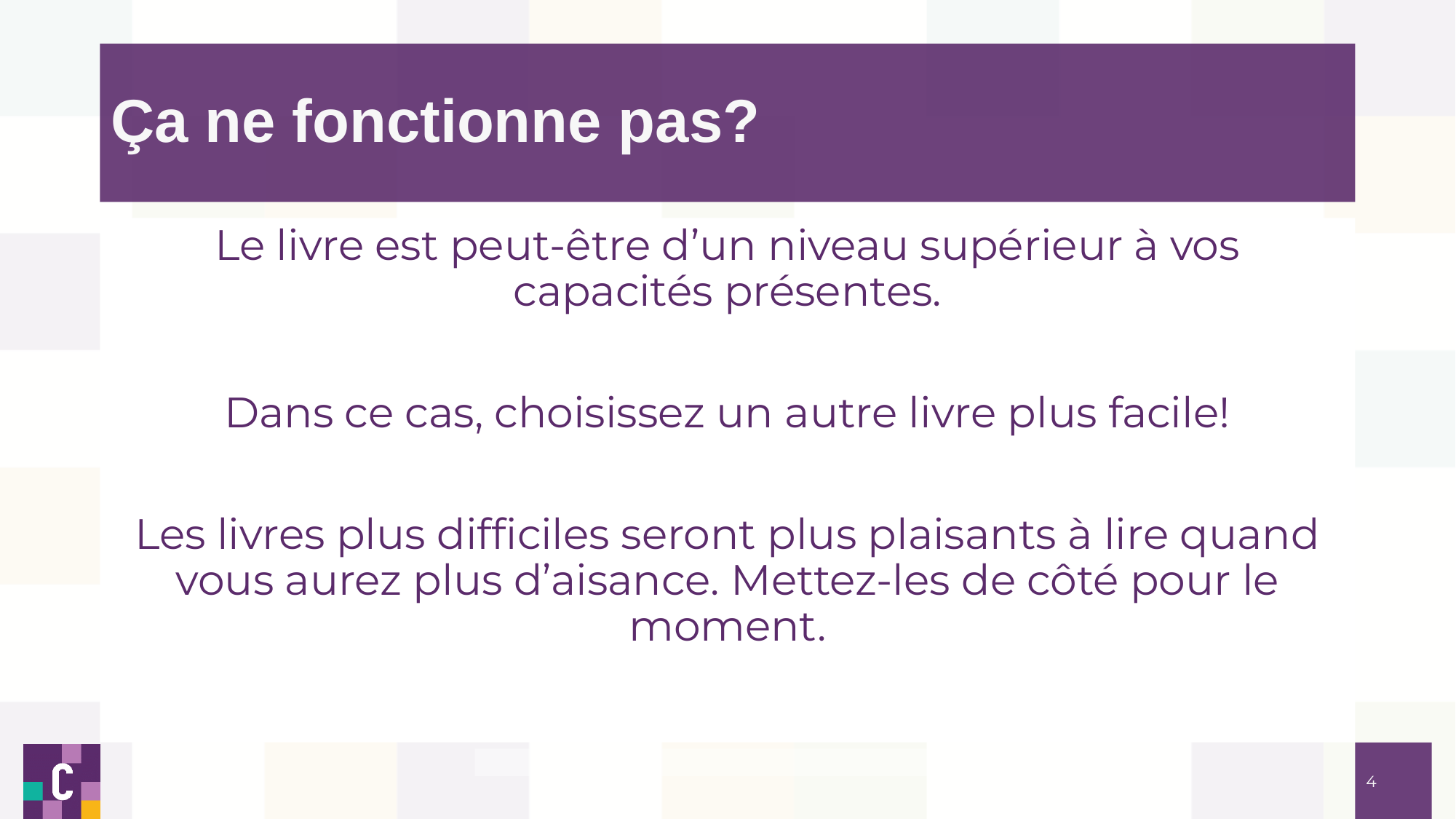

# Ça ne fonctionne pas?
Le livre est peut-être d’un niveau supérieur à vos capacités présentes.

Dans ce cas, choisissez un autre livre plus facile!

Les livres plus difficiles seront plus plaisants à lire quand vous aurez plus d’aisance. Mettez-les de côté pour le moment.
4